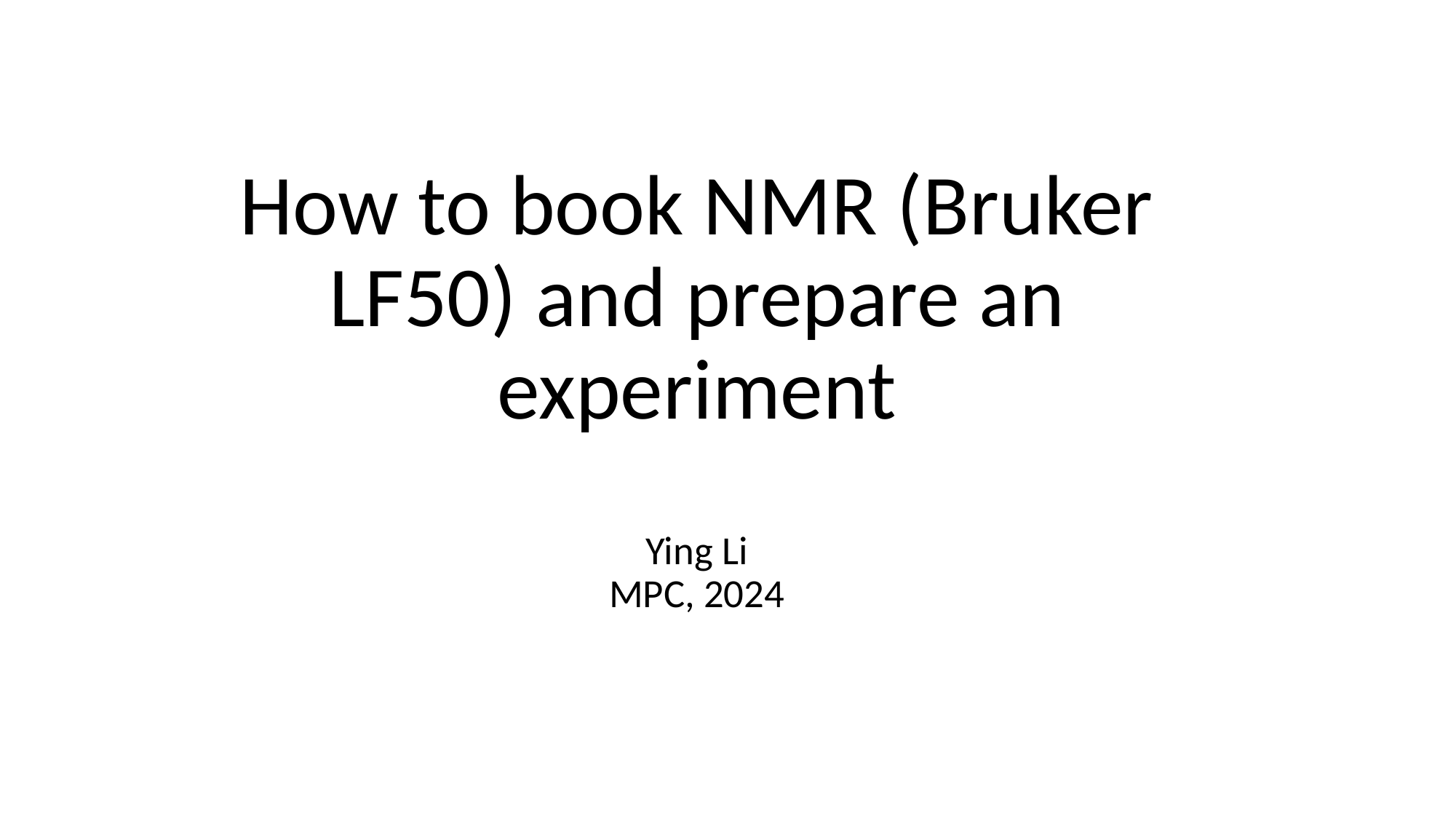

# How to book NMR (Bruker LF50) and prepare an experiment Ying Li MPC, 2024